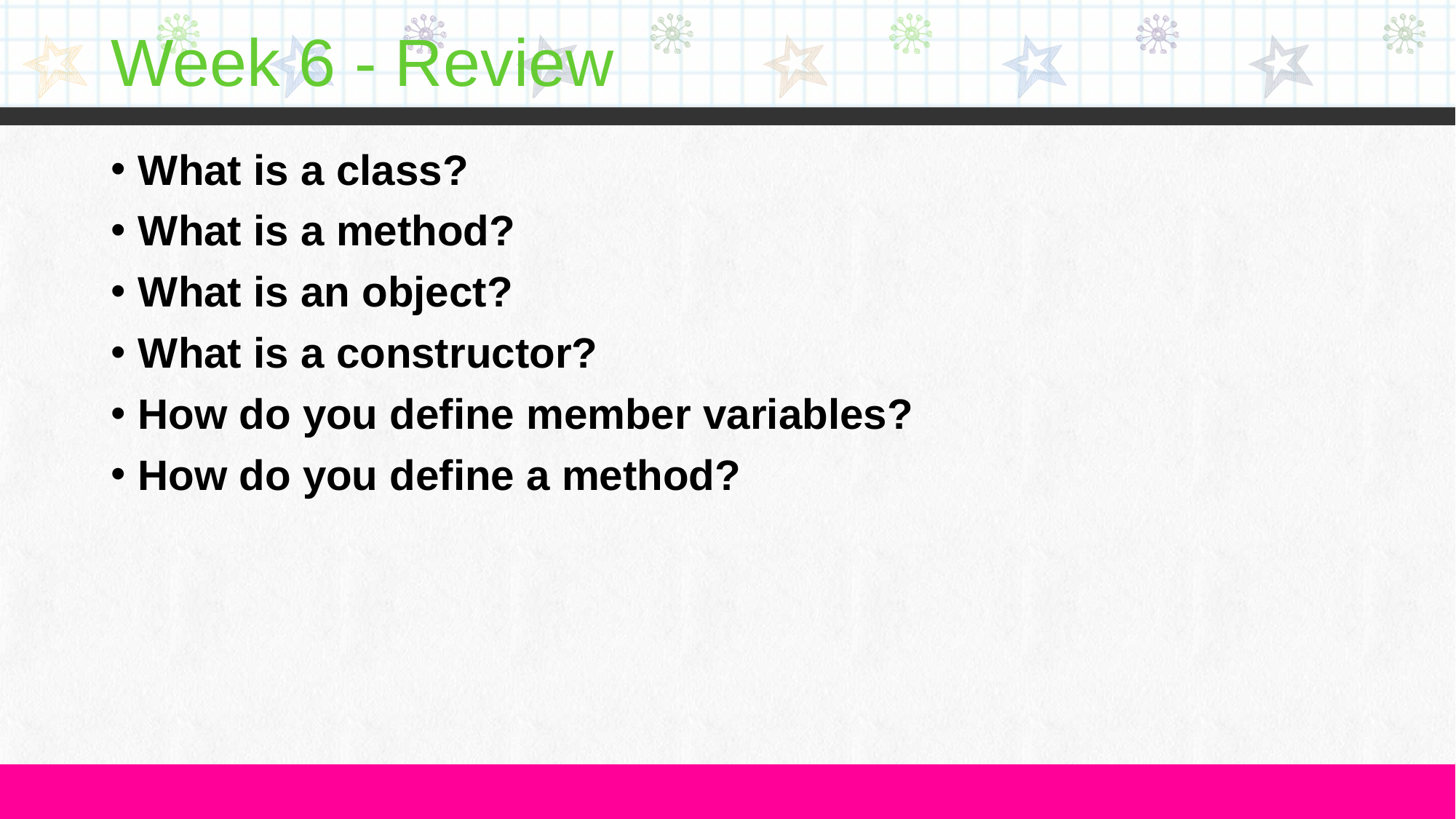

# Week 6 - Review
What is a class?
What is a method?
What is an object?
What is a constructor?
How do you define member variables?
How do you define a method?